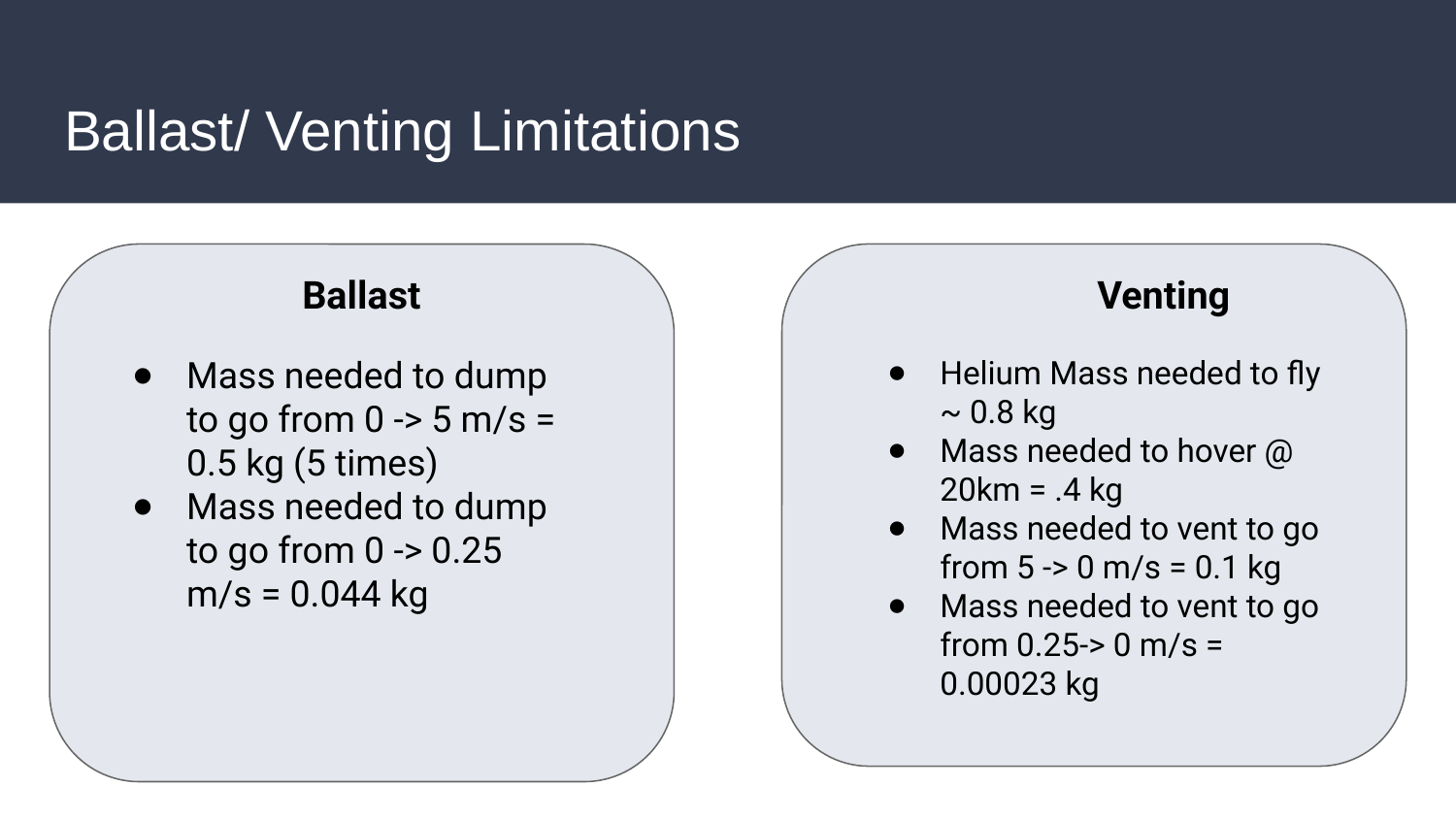

# Ballast/ Venting Limitations

Ballast
	   Venting
Mass needed to dump to go from 0 -> 5 m/s = 0.5 kg (5 times)
Mass needed to dump to go from 0 -> 0.25 m/s = 0.044 kg
Helium Mass needed to fly ~ 0.8 kg
Mass needed to hover @ 20km = .4 kg
Mass needed to vent to go from 5 -> 0 m/s = 0.1 kg
Mass needed to vent to go from 0.25-> 0 m/s = 0.00023 kg